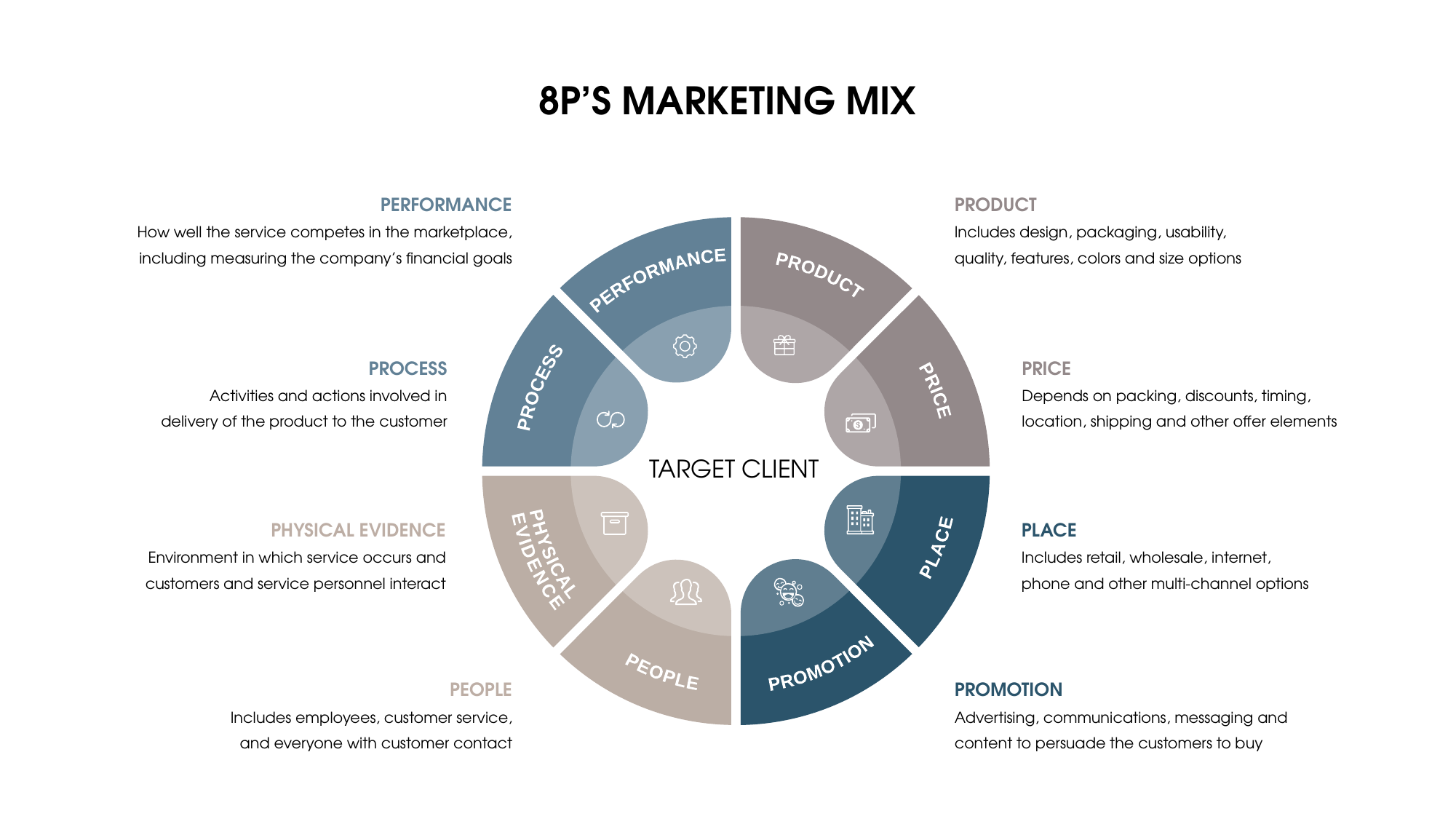

8P’S MARKETING MIX
PERFORMANCE
How well the service competes in the marketplace, including measuring the company’s financial goals
PRODUCT
Includes design, packaging, usability, quality, features, colors and size options

PROCESS
PERFORMANCE
PRODUCT
PRICE
PLACE
PROMOTION
PROMOTION
PEOPLE
PROMOTION
PHYSICAL
EVIDENCE

PROCESS
Activities and actions involved in delivery of the product to the customer
PRICE
Depends on packing, discounts, timing, location, shipping and other offer elements

TARGET CLIENT

PHYSICAL EVIDENCE
Environment in which service occurs and customers and service personnel interact
PLACE
Includes retail, wholesale, internet, phone and other multi-channel options

PEOPLE
Includes employees, customer service, and everyone with customer contact
PROMOTION
Advertising, communications, messaging and content to persuade the customers to buy